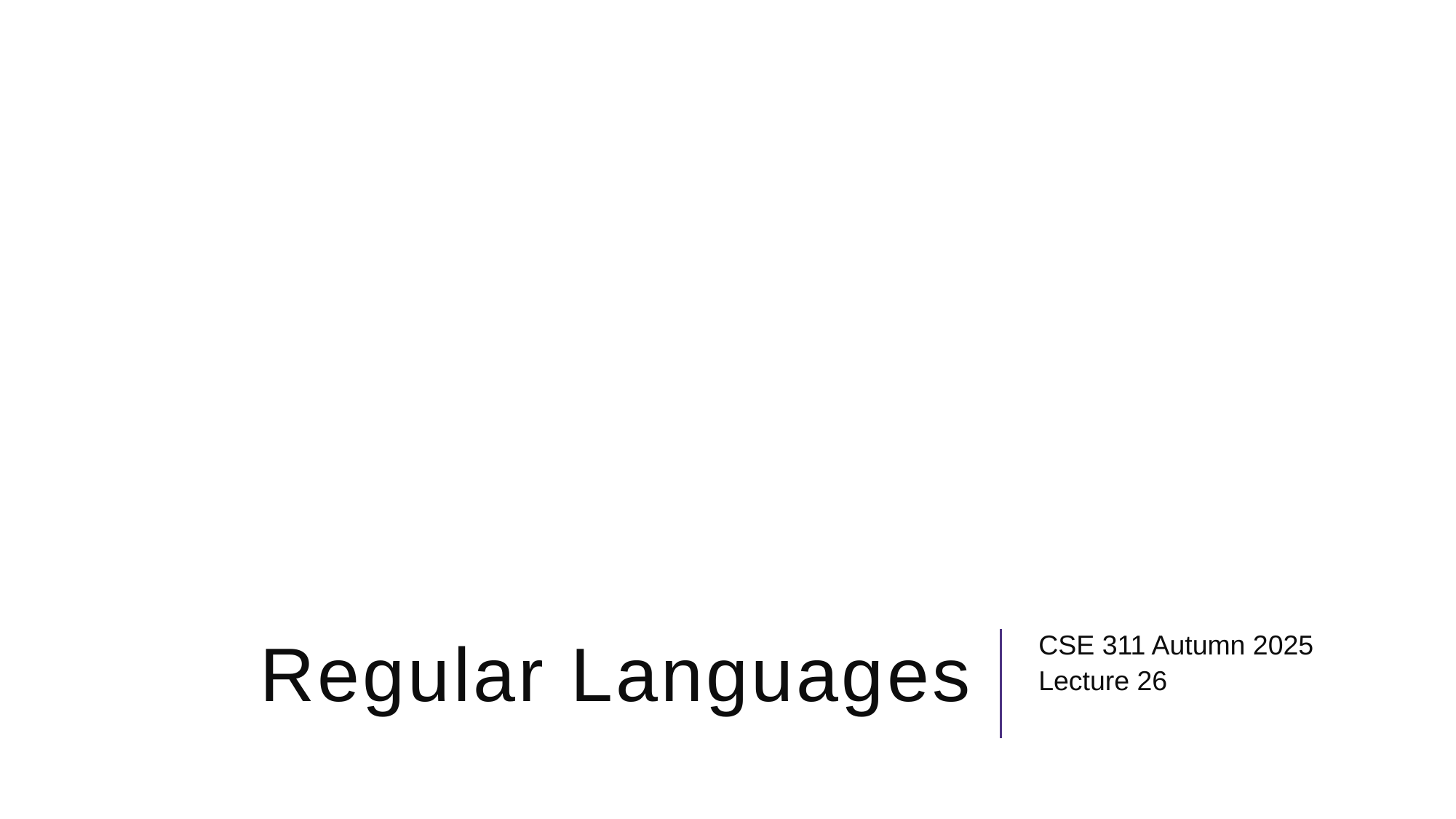

# Regular Languages
CSE 311 Autumn 2025
Lecture 26